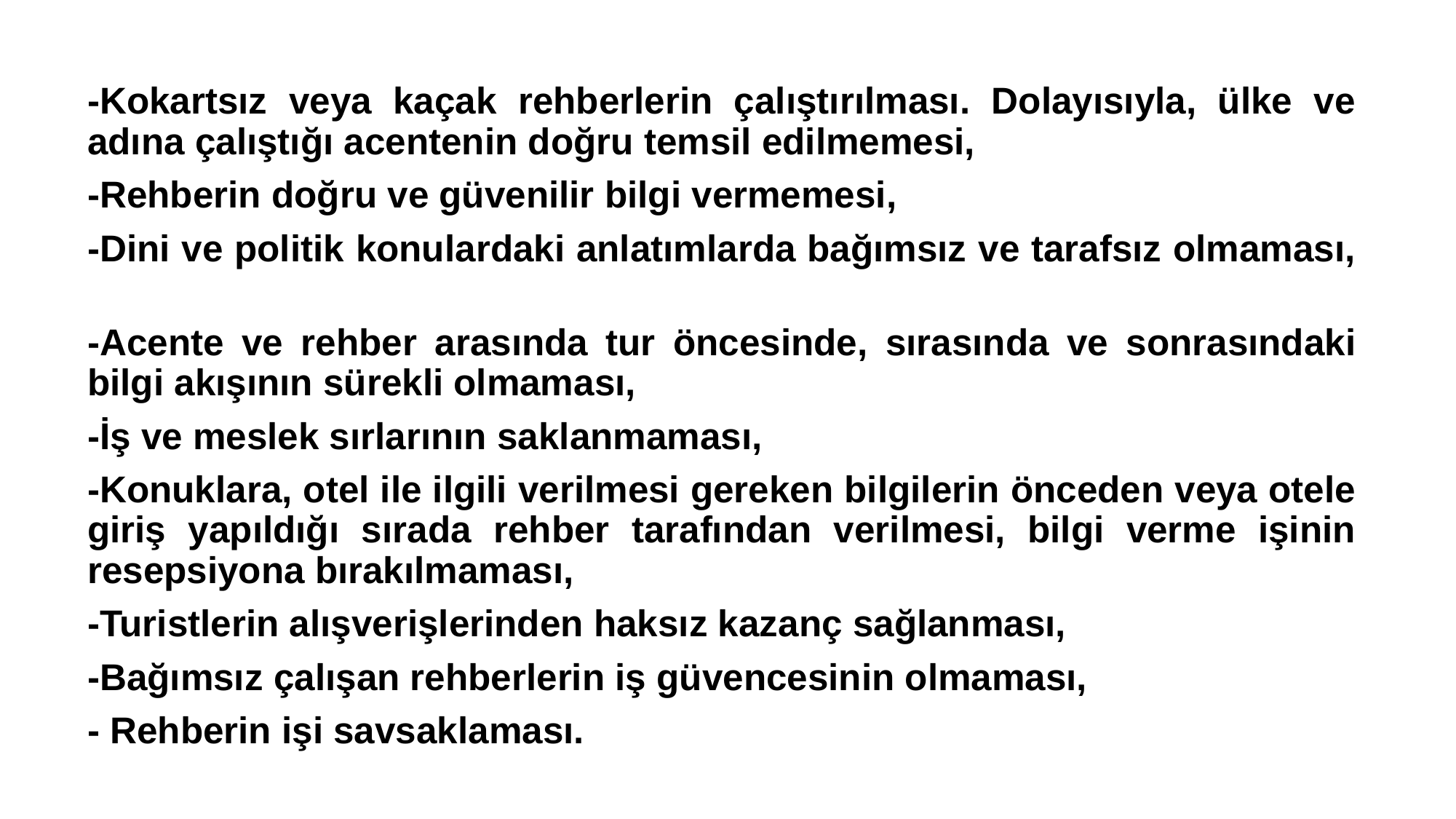

-Kokartsız veya kaçak rehberlerin çalıştırılması. Dolayısıyla, ülke ve adına çalıştığı acentenin doğru temsil edilmemesi,
-Rehberin doğru ve güvenilir bilgi vermemesi,
-Dini ve politik konulardaki anlatımlarda bağımsız ve tarafsız olmaması,
-Acente ve rehber arasında tur öncesinde, sırasında ve sonrasındaki bilgi akışının sürekli olmaması,
-İş ve meslek sırlarının saklanmaması,
-Konuklara, otel ile ilgili verilmesi gereken bilgilerin önceden veya otele giriş yapıldığı sırada rehber tarafından verilmesi, bilgi verme işinin resepsiyona bırakılmaması,
-Turistlerin alışverişlerinden haksız kazanç sağlanması,
-Bağımsız çalışan rehberlerin iş güvencesinin olmaması,
- Rehberin işi savsaklaması.